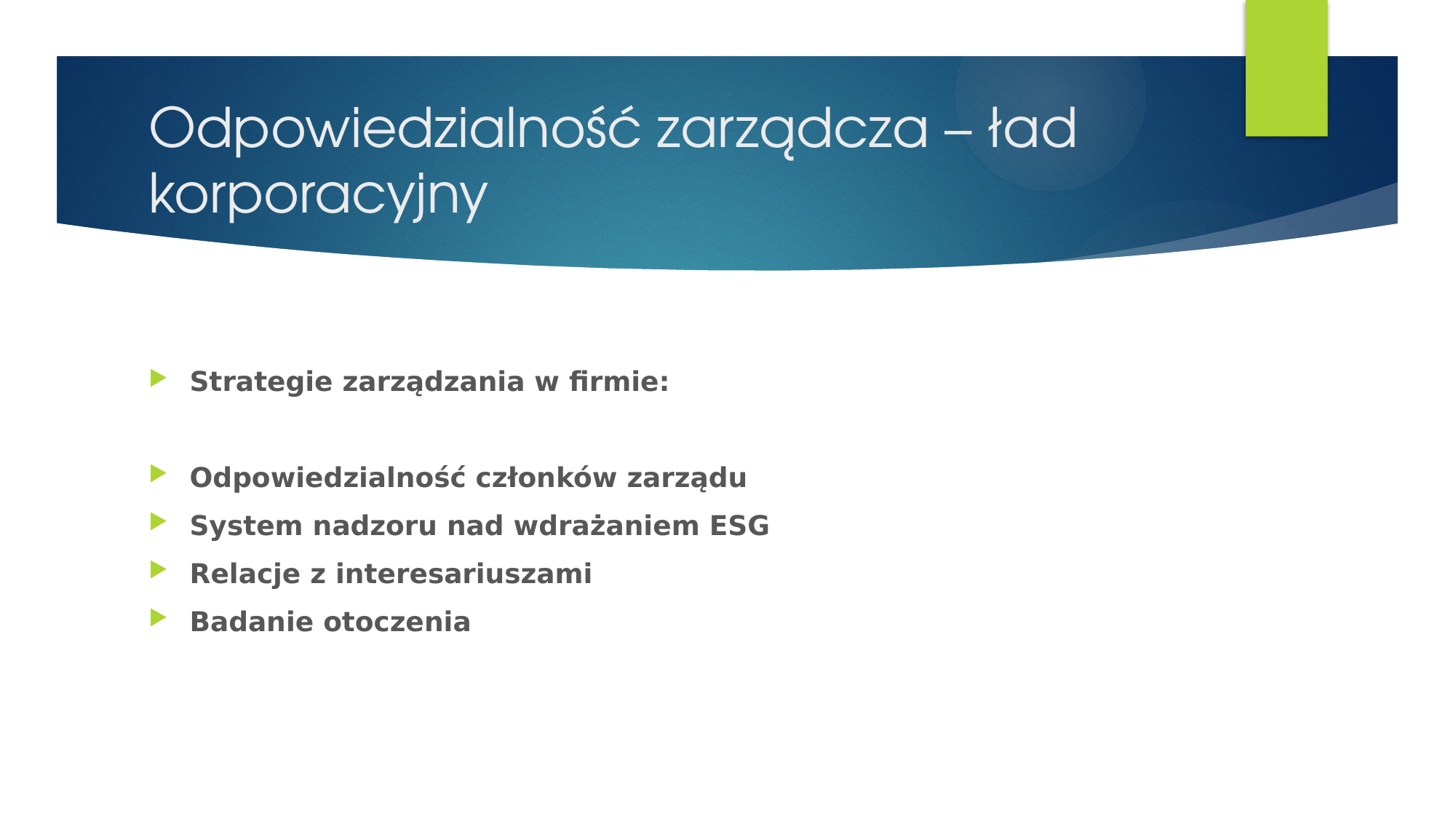

# Odpowiedzialność zarządcza – ład korporacyjny

Strategie zarządzania w firmie:

Odpowiedzialność członków zarządu
System nadzoru nad wdrażaniem ESG
Relacje z interesariuszami
Badanie otoczenia